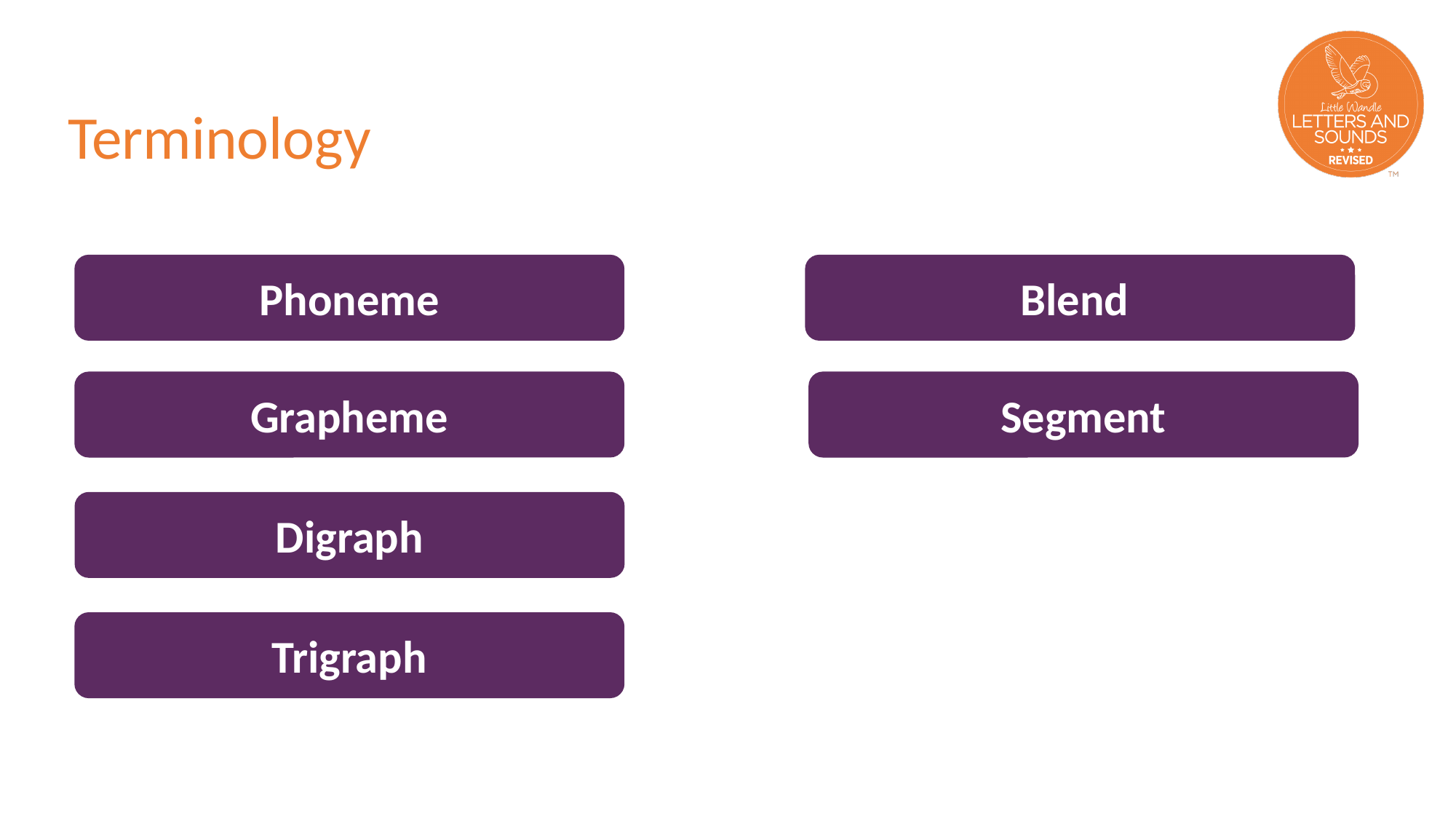

# Terminology
Phoneme
Blend
Grapheme
Segment
Digraph
Trigraph